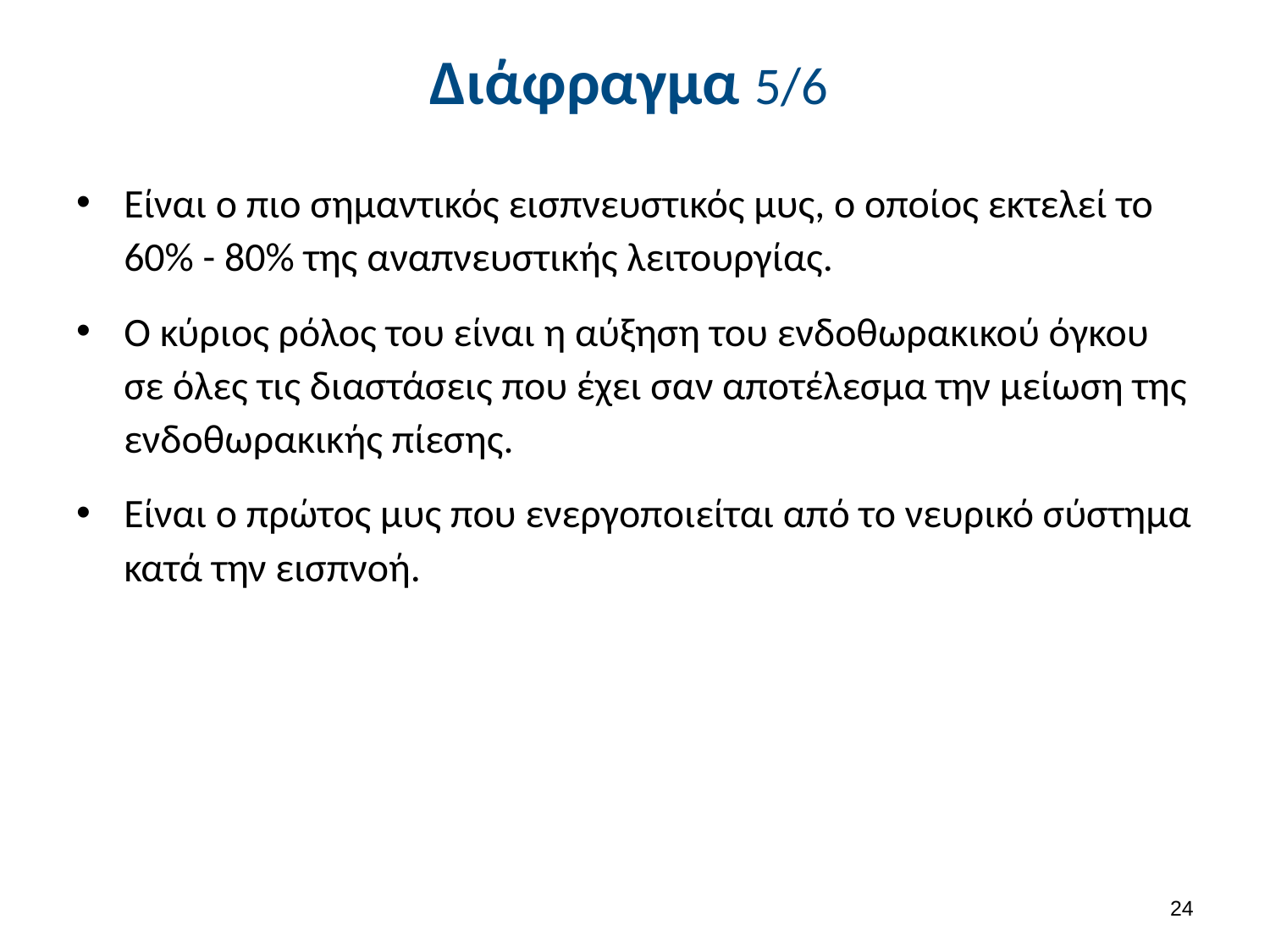

# Διάφραγμα 5/6
Είναι ο πιο σημαντικός εισπνευστικός μυς, ο οποίος εκτελεί το 60% - 80% της αναπνευστικής λειτουργίας.
Ο κύριος ρόλος του είναι η αύξηση του ενδοθωρακικού όγκου σε όλες τις διαστάσεις που έχει σαν αποτέλεσμα την μείωση της ενδοθωρακικής πίεσης.
Είναι ο πρώτος μυς που ενεργοποιείται από το νευρικό σύστημα κατά την εισπνοή.
24